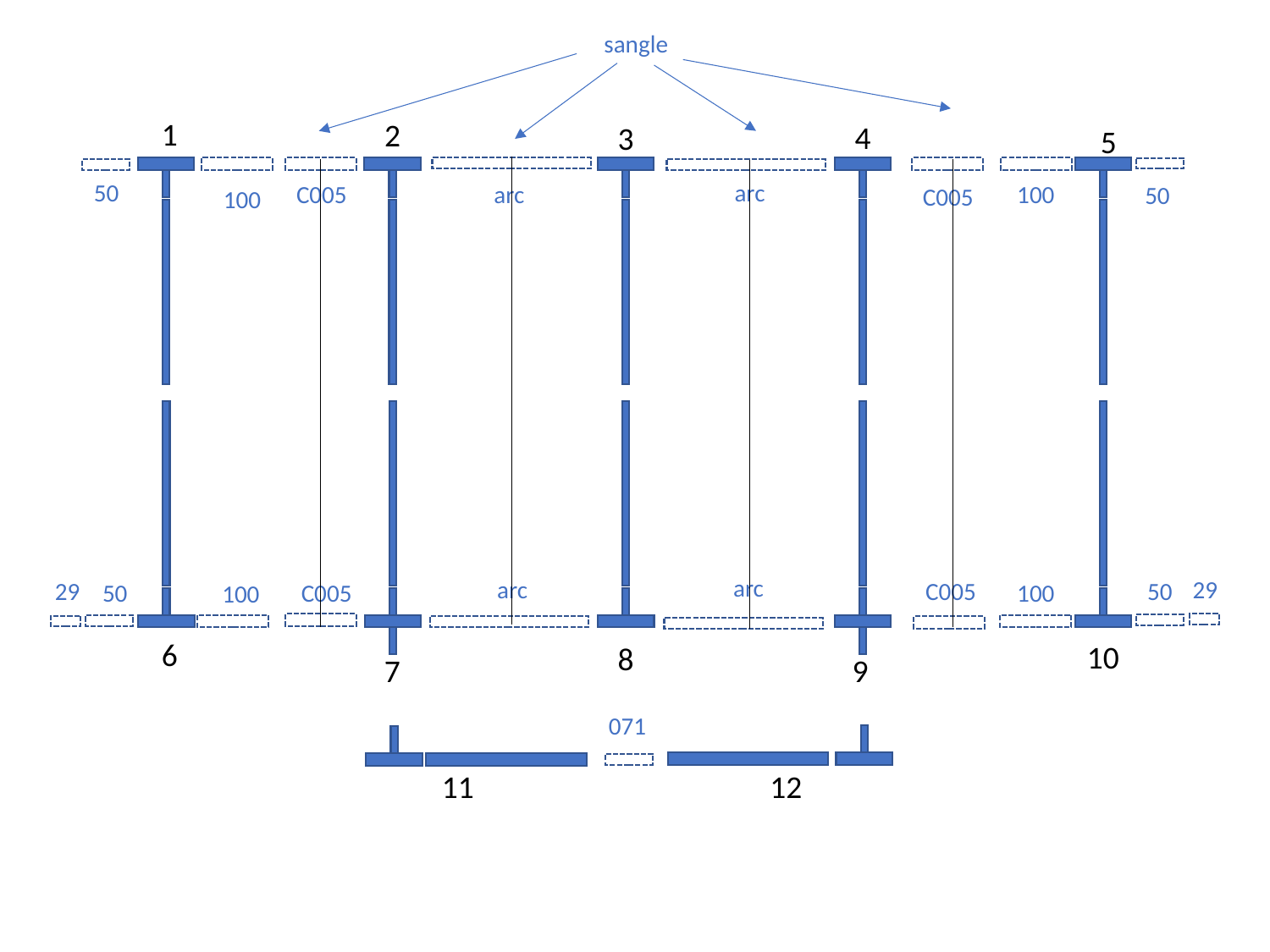

sangle
1
2
4
3
5

arc
50
arc
C005
100
50
C005
100

arc
arc
29
C005
29
50
C005
50
100
100

6
10
8
9
7
071

11
12